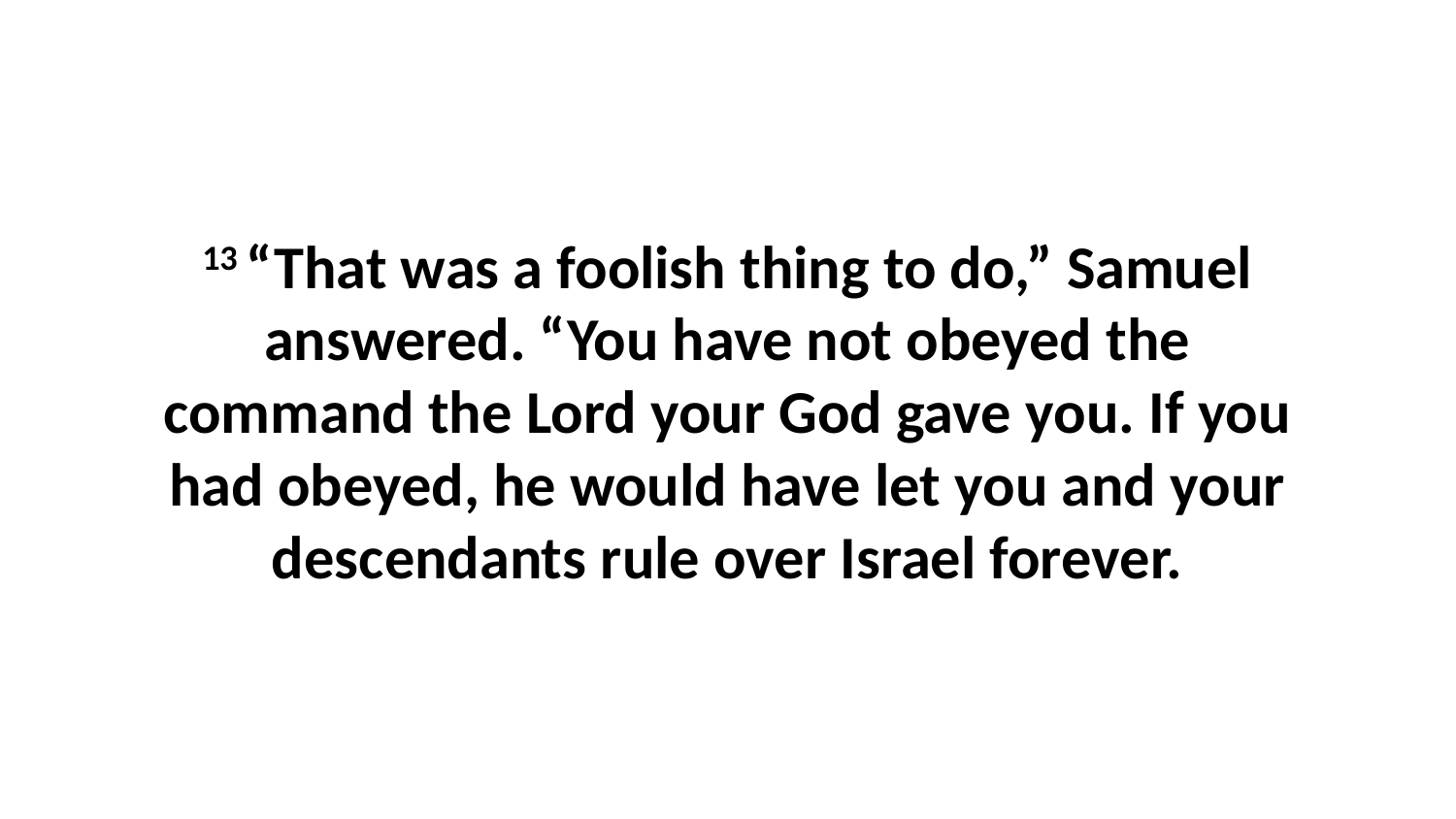

13 “That was a foolish thing to do,” Samuel answered. “You have not obeyed the command the Lord your God gave you. If you had obeyed, he would have let you and your descendants rule over Israel forever.